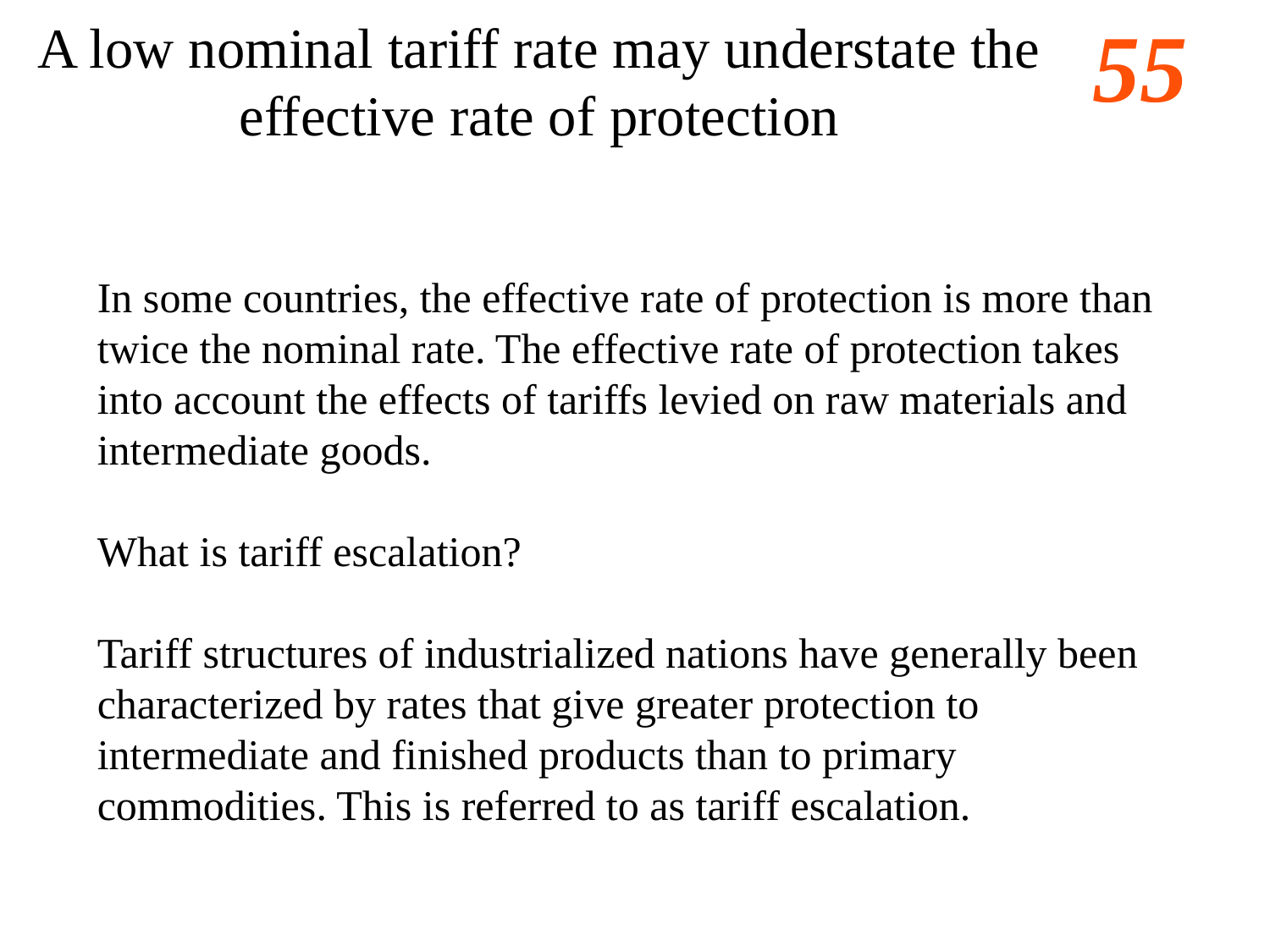

# A low nominal tariff rate may understate the effective rate of protection
In some countries, the effective rate of protection is more than twice the nominal rate. The effective rate of protection takes into account the effects of tariffs levied on raw materials and intermediate goods.

What is tariff escalation?

Tariff structures of industrialized nations have generally been characterized by rates that give greater protection to intermediate and finished products than to primary commodities. This is referred to as tariff escalation.